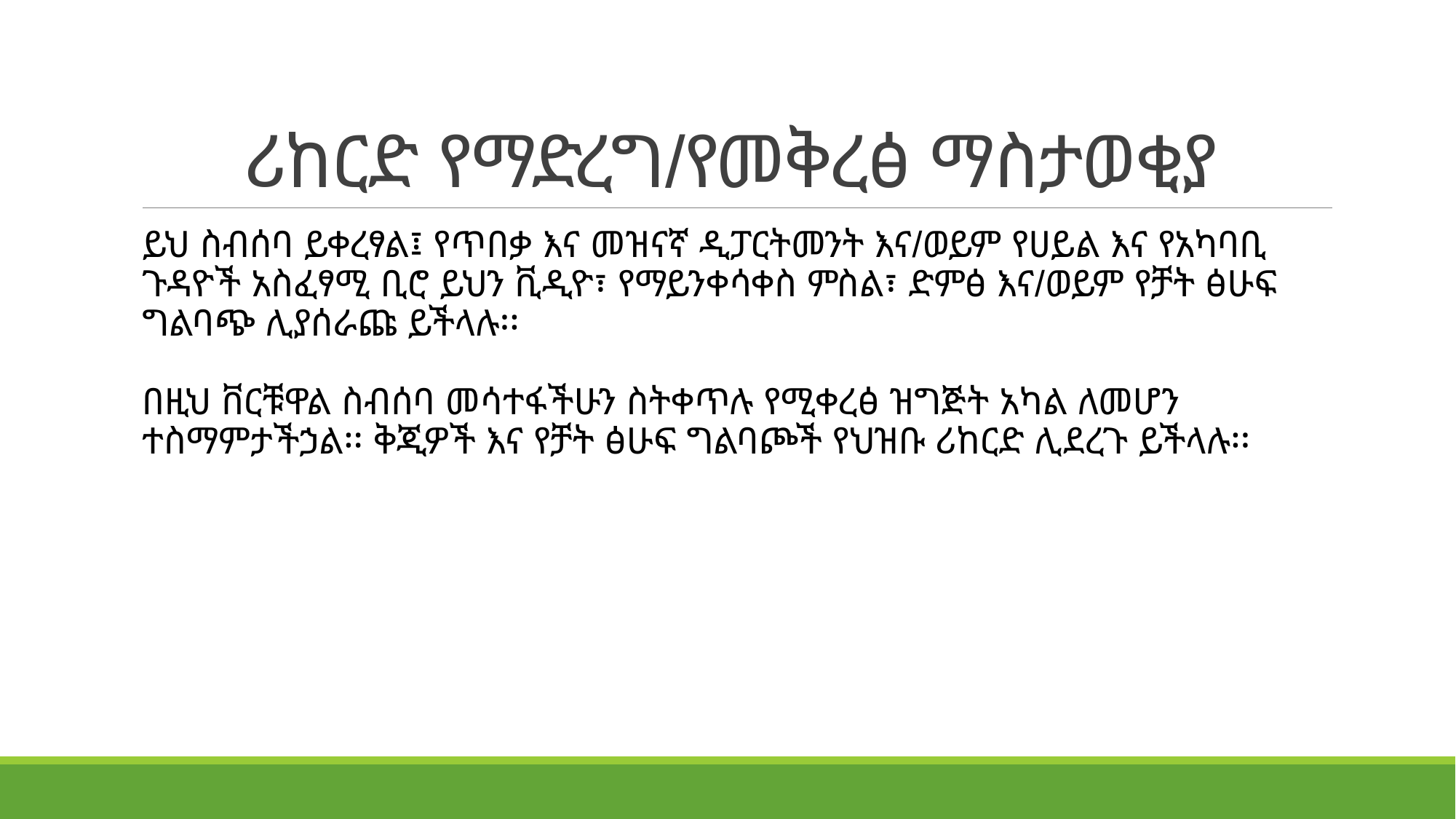

# ሪከርድ የማድረግ/የመቅረፅ ማስታወቂያ
ይህ ስብሰባ ይቀረፃል፤ የጥበቃ እና መዝናኛ ዲፓርትመንት እና/ወይም የሀይል እና የአካባቢ ጉዳዮች አስፈፃሚ ቢሮ ይህን ቪዲዮ፣ የማይንቀሳቀስ ምስል፣ ድምፅ እና/ወይም የቻት ፅሁፍ ግልባጭ ሊያሰራጩ ይችላሉ፡፡
በዚህ ቨርቹዋል ስብሰባ መሳተፋችሁን ስትቀጥሉ የሚቀረፅ ዝግጅት አካል ለመሆን ተስማምታችኃል፡፡ ቅጂዎች እና የቻት ፅሁፍ ግልባጮች የህዝቡ ሪከርድ ሊደረጉ ይችላሉ፡፡